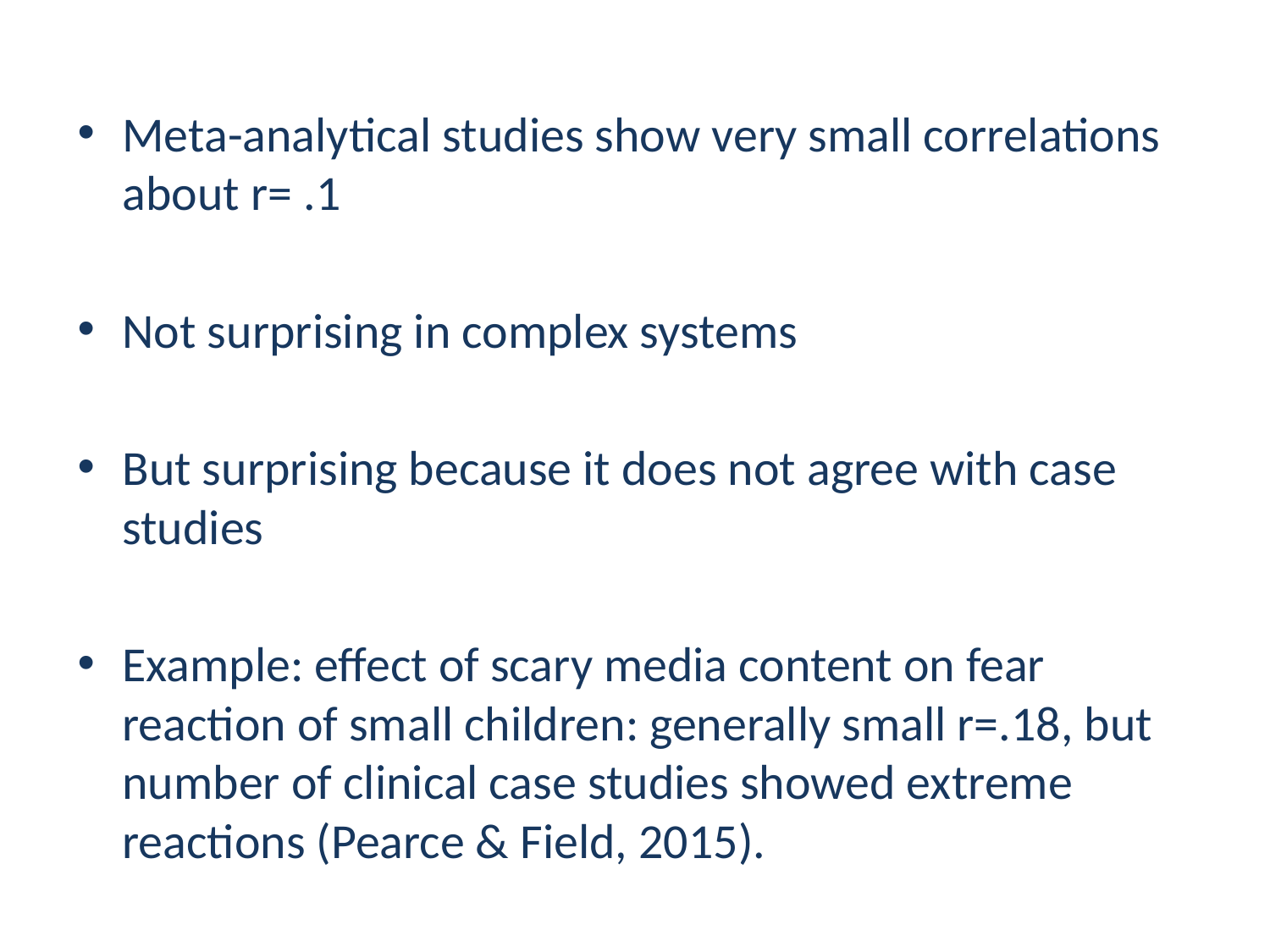

Meta-analytical studies show very small correlations  about r= .1

Not surprising in complex systems

But surprising because it does not agree with case studies

Example: effect of scary media content on fear reaction of small children: generally small r=.18, but number of clinical case studies showed extreme reactions (Pearce & Field, 2015).